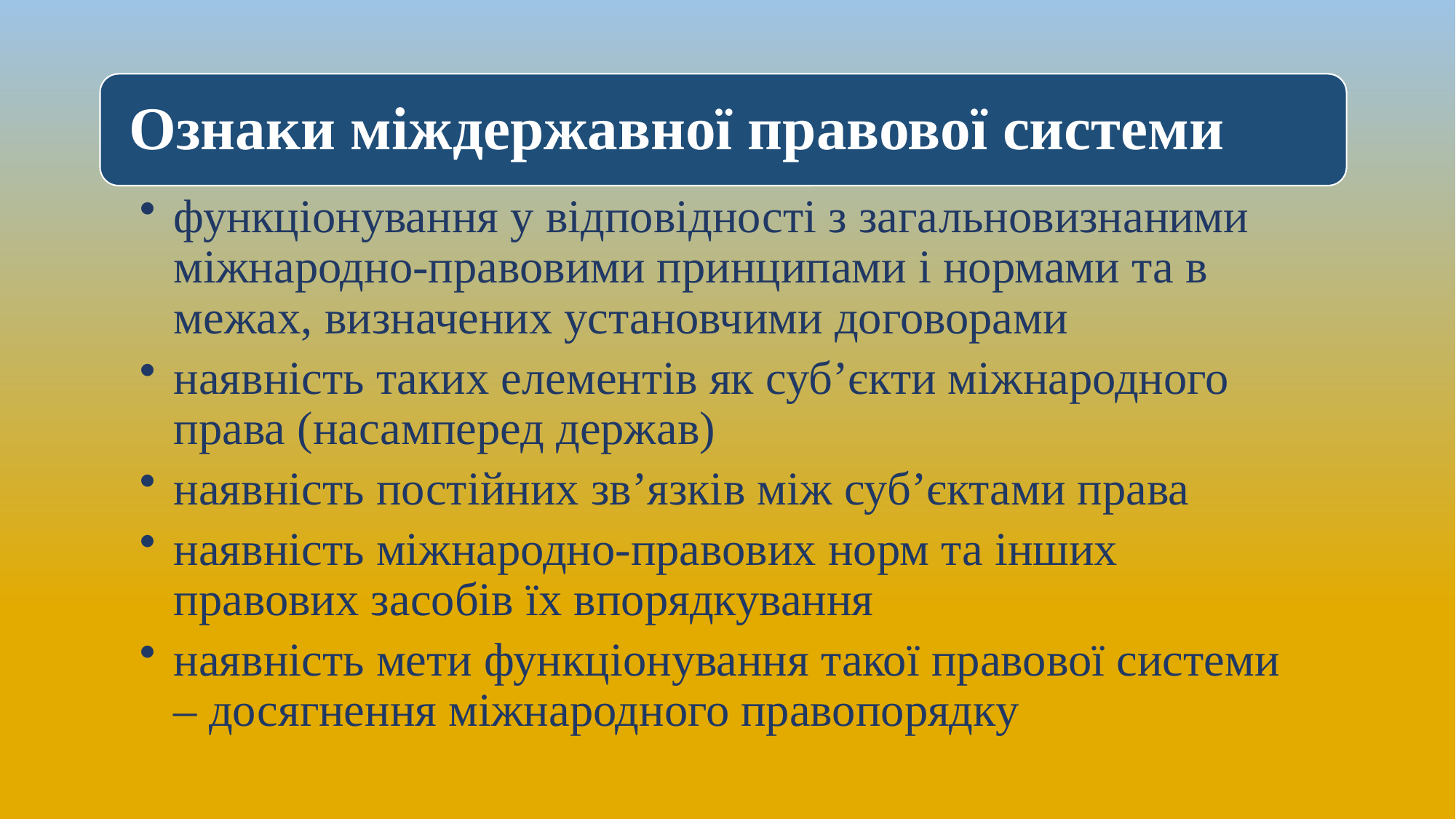

Ознаки міждержавної правової системи
функціонування у відповідності з загальновизнаними міжнародно-правовими принципами і нормами та в межах, визначених установчими договорами
наявність таких елементів як суб’єкти міжнародного права (насамперед держав)
наявність постійних зв’язків між суб’єктами права
наявність міжнародно-правових норм та інших правових засобів їх впорядкування
наявність мети функціонування такої правової системи – досягнення міжнародного правопорядку